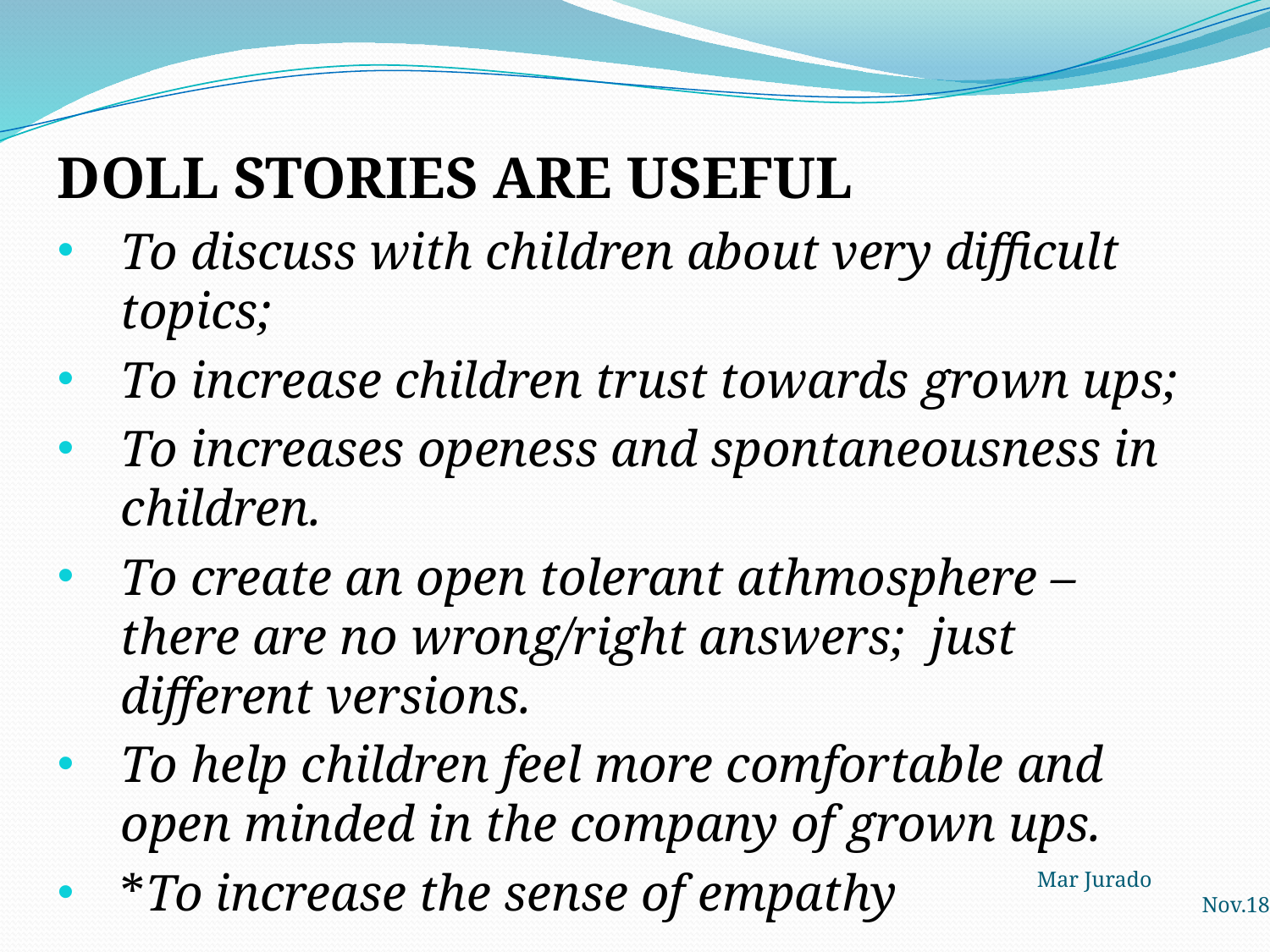

DOLL STORIES ARE USEFUL
To discuss with children about very difficult topics;
To increase children trust towards grown ups;
To increases openess and spontaneousness in children.
To create an open tolerant athmosphere – there are no wrong/right answers;  just different versions.
To help children feel more comfortable and open minded in the company of grown ups.
*To increase the sense of empathy

Mar Jurado                                                                                              Nov.18